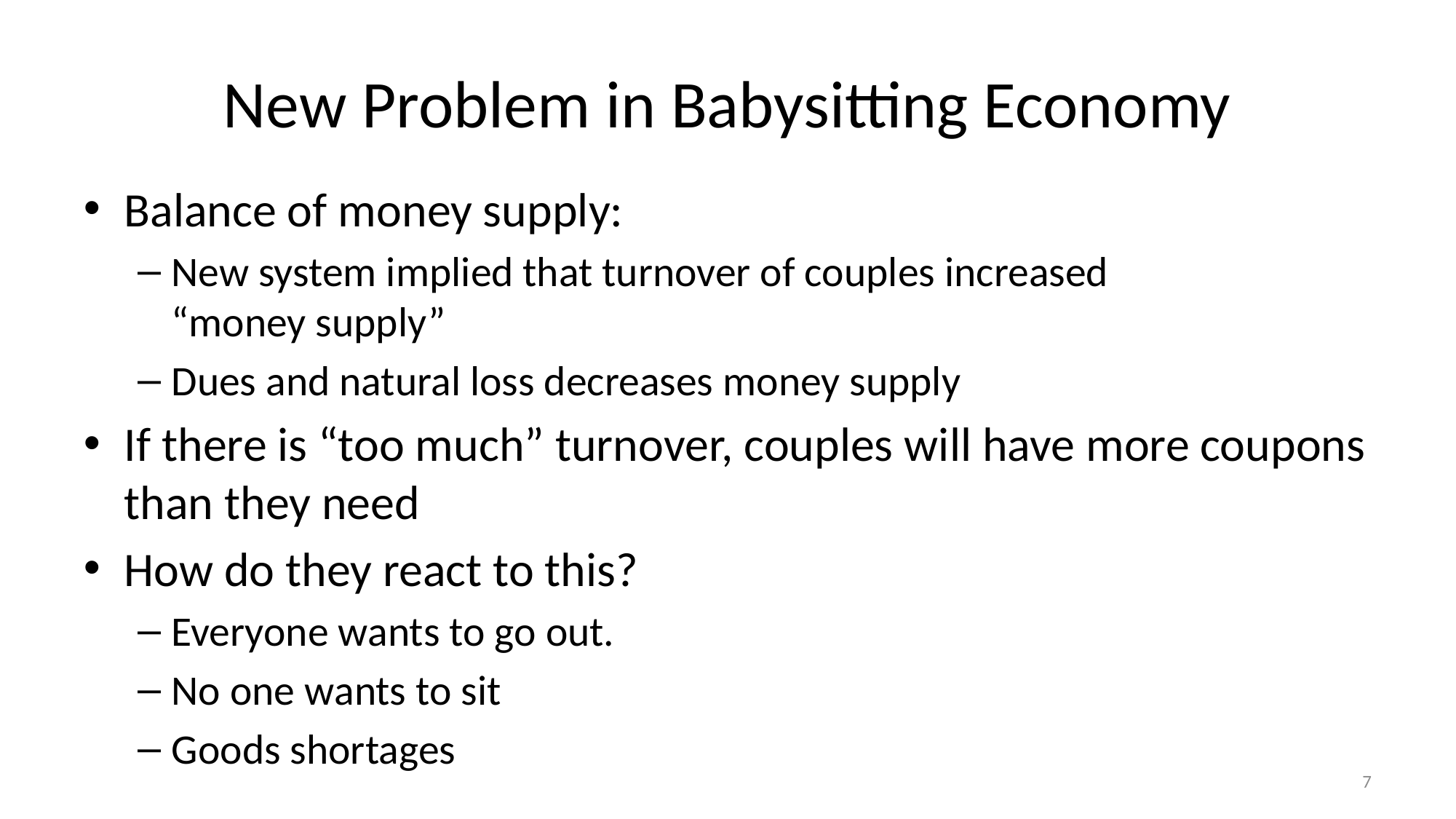

# New Problem in Babysitting Economy
Balance of money supply:
New system implied that turnover of couples increased
“money supply”
Dues and natural loss decreases money supply
If there is “too much” turnover, couples will have more coupons than they need
How do they react to this?
Everyone wants to go out.
No one wants to sit
Goods shortages
7